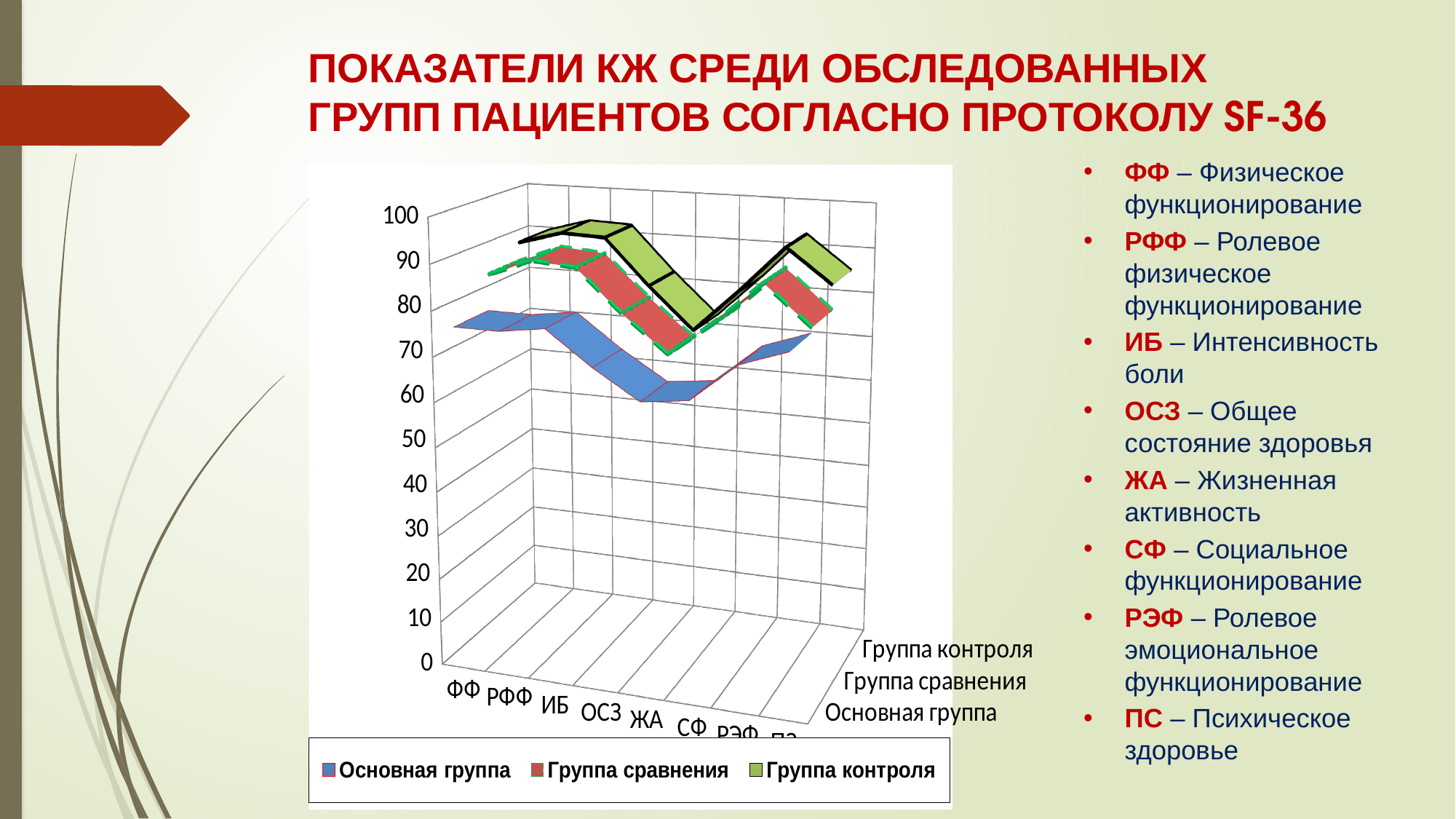

# ПОКАЗАТЕЛИ КЖ СРЕДИ ОБСЛЕДОВАННЫХ ГРУПП ПАЦИЕНТОВ СОГЛАСНО ПРОТОКОЛУ SF-36
ФФ – Физическое функционирование
РФФ – Ролевое физическое функционирование
ИБ – Интенсивность боли
ОСЗ – Общее состояние здоровья
ЖА – Жизненная активность
СФ – Социальное функционирование
РЭФ – Ролевое эмоциональное функционирование
ПС – Психическое здоровье

[unsupported chart]